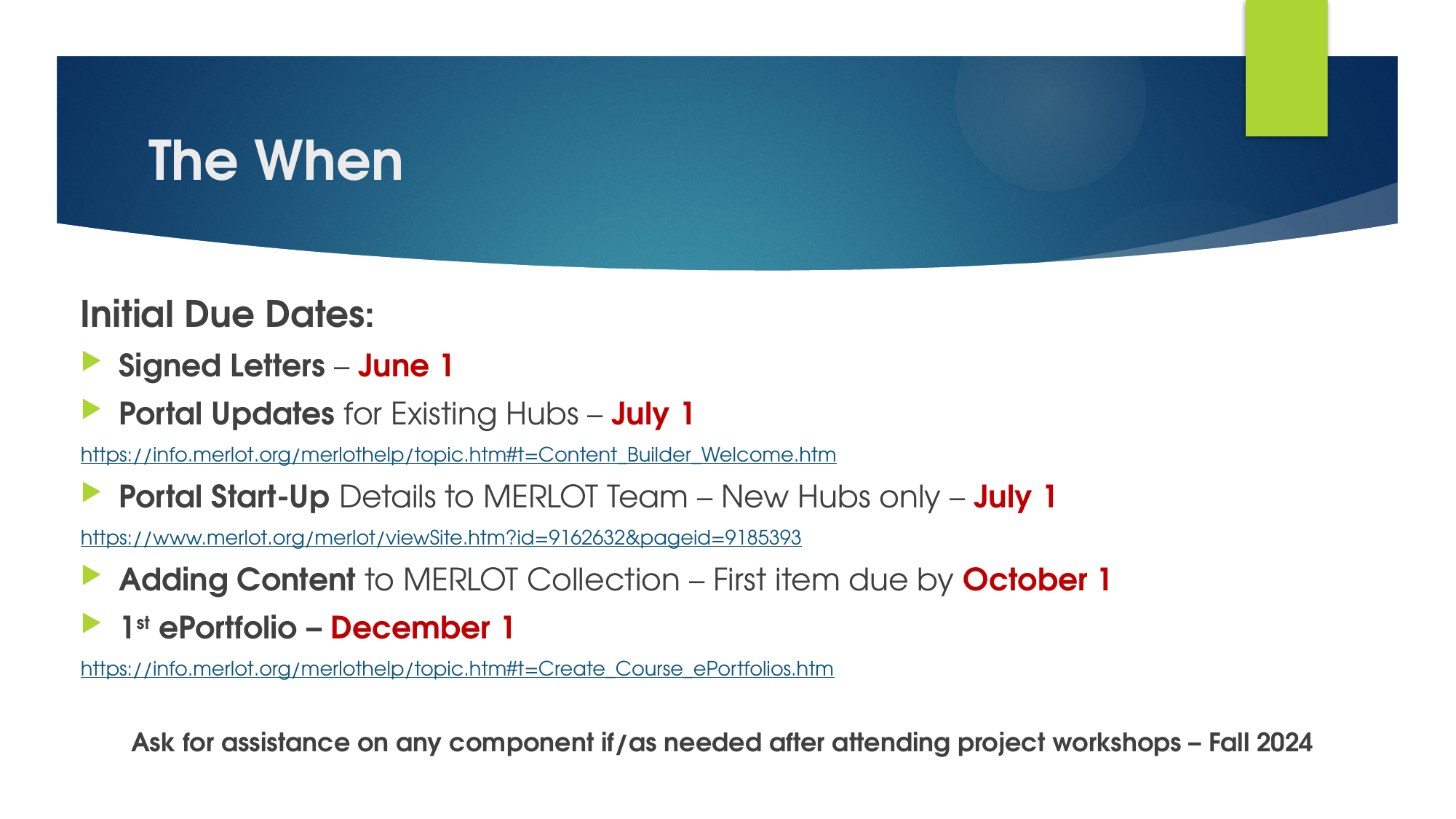

# The When
Initial Due Dates:
Signed Letters – June 1
Portal Updates for Existing Hubs – July 1
https://info.merlot.org/merlothelp/topic.htm#t=Content_Builder_Welcome.htm
Portal Start-Up Details to MERLOT Team – New Hubs only – July 1
https://www.merlot.org/merlot/viewSite.htm?id=9162632&pageid=9185393
Adding Content to MERLOT Collection – First item due by October 1
1st ePortfolio – December 1
https://info.merlot.org/merlothelp/topic.htm#t=Create_Course_ePortfolios.htm

Ask for assistance on any component if/as needed after attending project workshops – Fall 2024